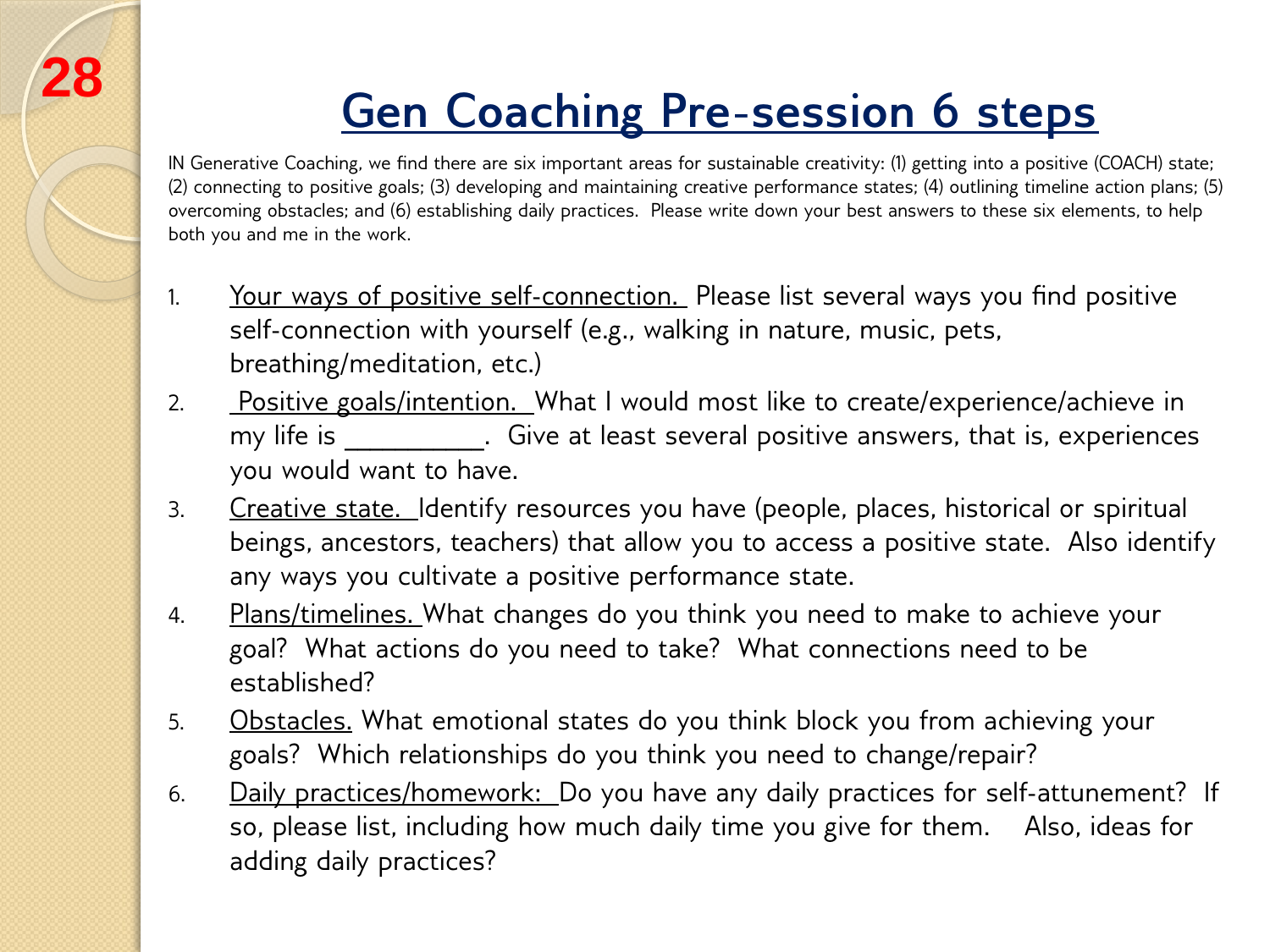

28
# Gen Coaching Pre-session 6 steps
IN Generative Coaching, we find there are six important areas for sustainable creativity: (1) getting into a positive (COACH) state; (2) connecting to positive goals; (3) developing and maintaining creative performance states; (4) outlining timeline action plans; (5) overcoming obstacles; and (6) establishing daily practices.  Please write down your best answers to these six elements, to help both you and me in the work.

Your ways of positive self-connection.  Please list several ways you find positive self-connection with yourself (e.g., walking in nature, music, pets, breathing/meditation, etc.)
 Positive goals/intention.  What I would most like to create/experience/achieve in my life is ___________.  Give at least several positive answers, that is, experiences you would want to have.
Creative state.  Identify resources you have (people, places, historical or spiritual beings, ancestors, teachers) that allow you to access a positive state.  Also identify any ways you cultivate a positive performance state.
Plans/timelines. What changes do you think you need to make to achieve your goal?  What actions do you need to take?  What connections need to be established?
Obstacles. What emotional states do you think block you from achieving your goals?  Which relationships do you think you need to change/repair?
Daily practices/homework:  Do you have any daily practices for self-attunement?  If so, please list, including how much daily time you give for them.    Also, ideas for adding daily practices?